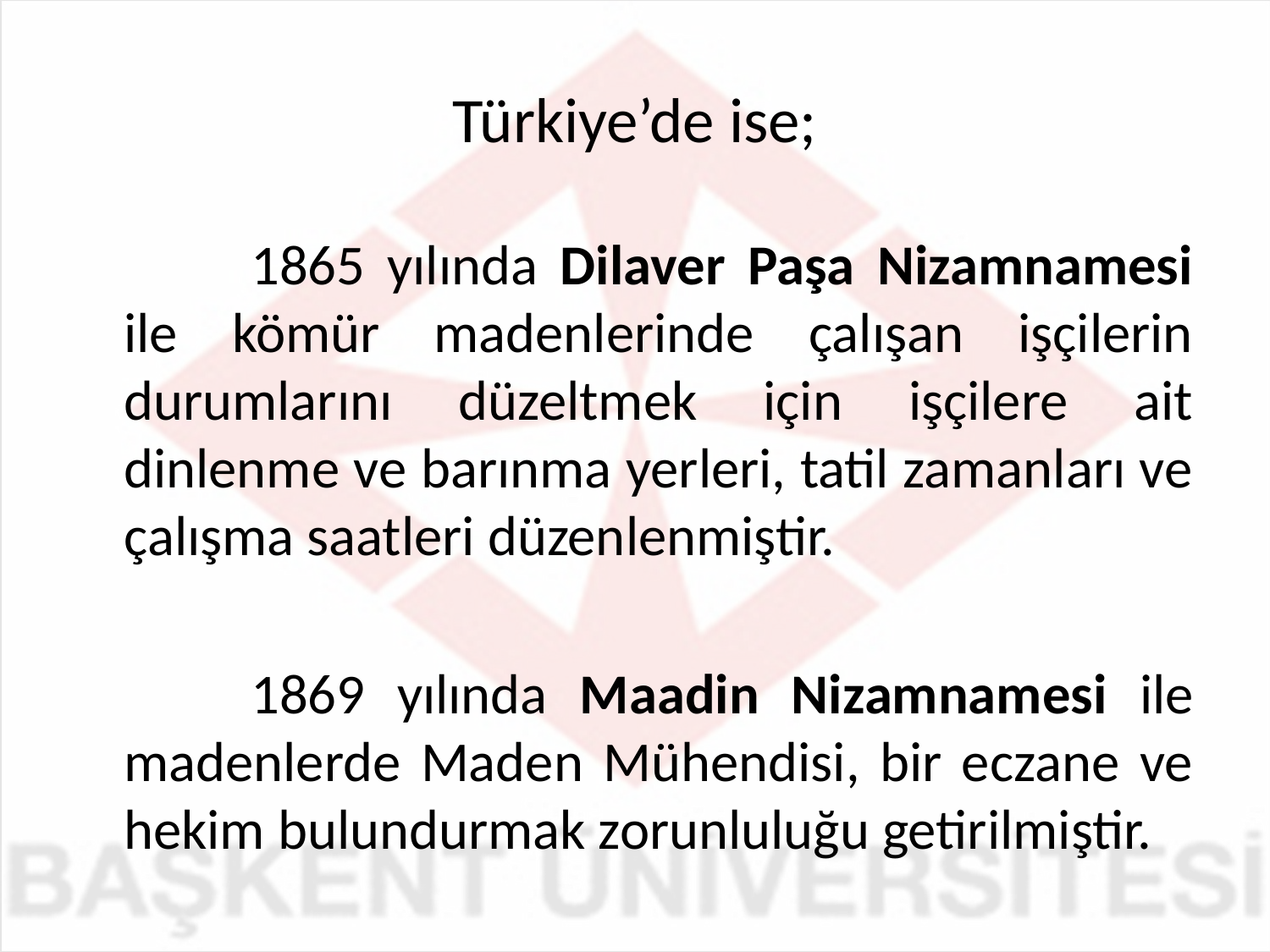

# Türkiye’de ise;
		1865 yılında Dilaver Paşa Nizamnamesi ile kömür madenlerinde çalışan işçilerin durumlarını düzeltmek için işçilere ait dinlenme ve barınma yerleri, tatil zamanları ve çalışma saatleri düzenlenmiştir.

		1869 yılında Maadin Nizamnamesi ile madenlerde Maden Mühendisi, bir eczane ve hekim bulundurmak zorunluluğu getirilmiştir.